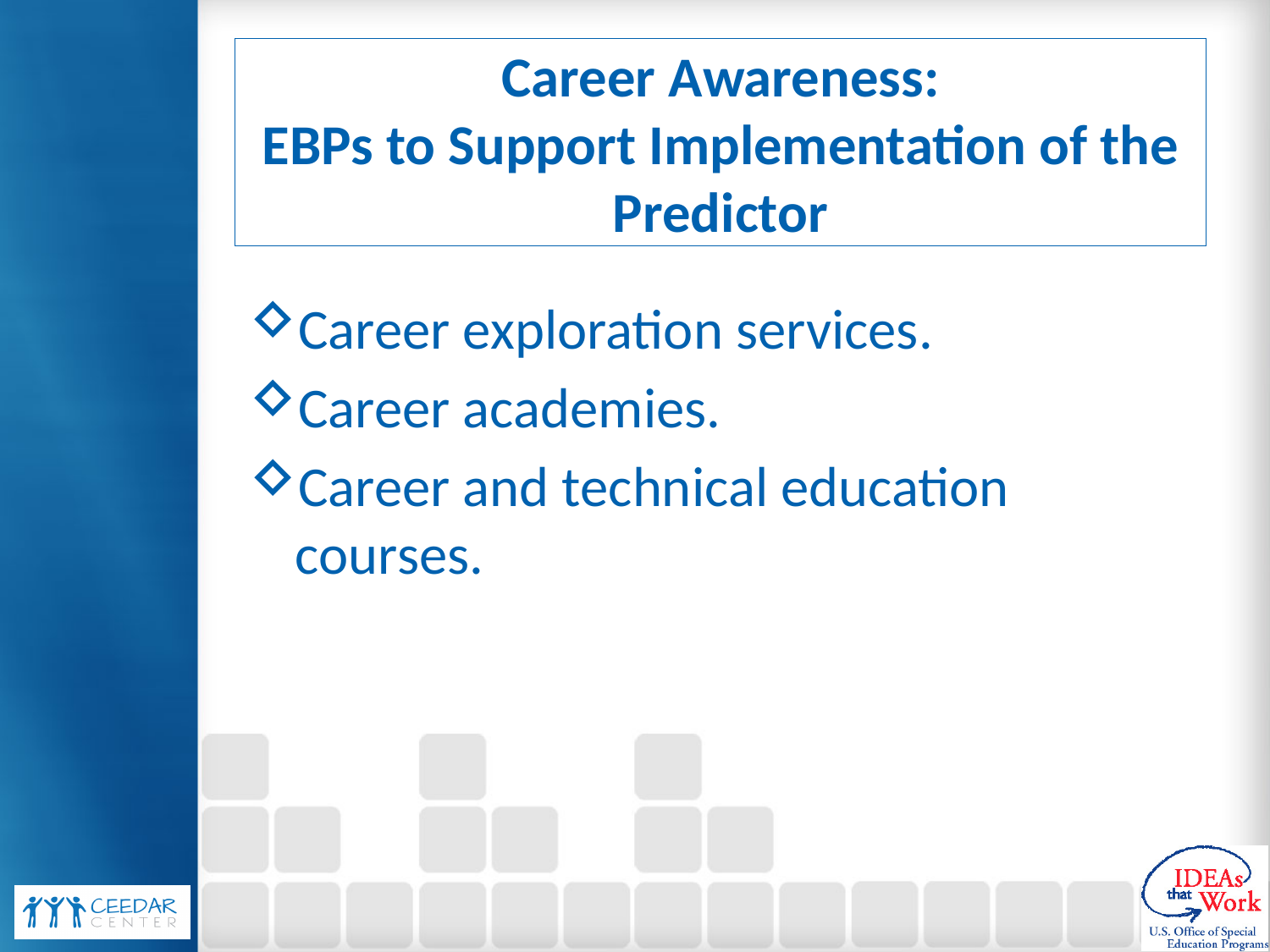

# Career Awareness: EBPs to Support Implementation of the Predictor
Career exploration services.
Career academies.
Career and technical education courses.